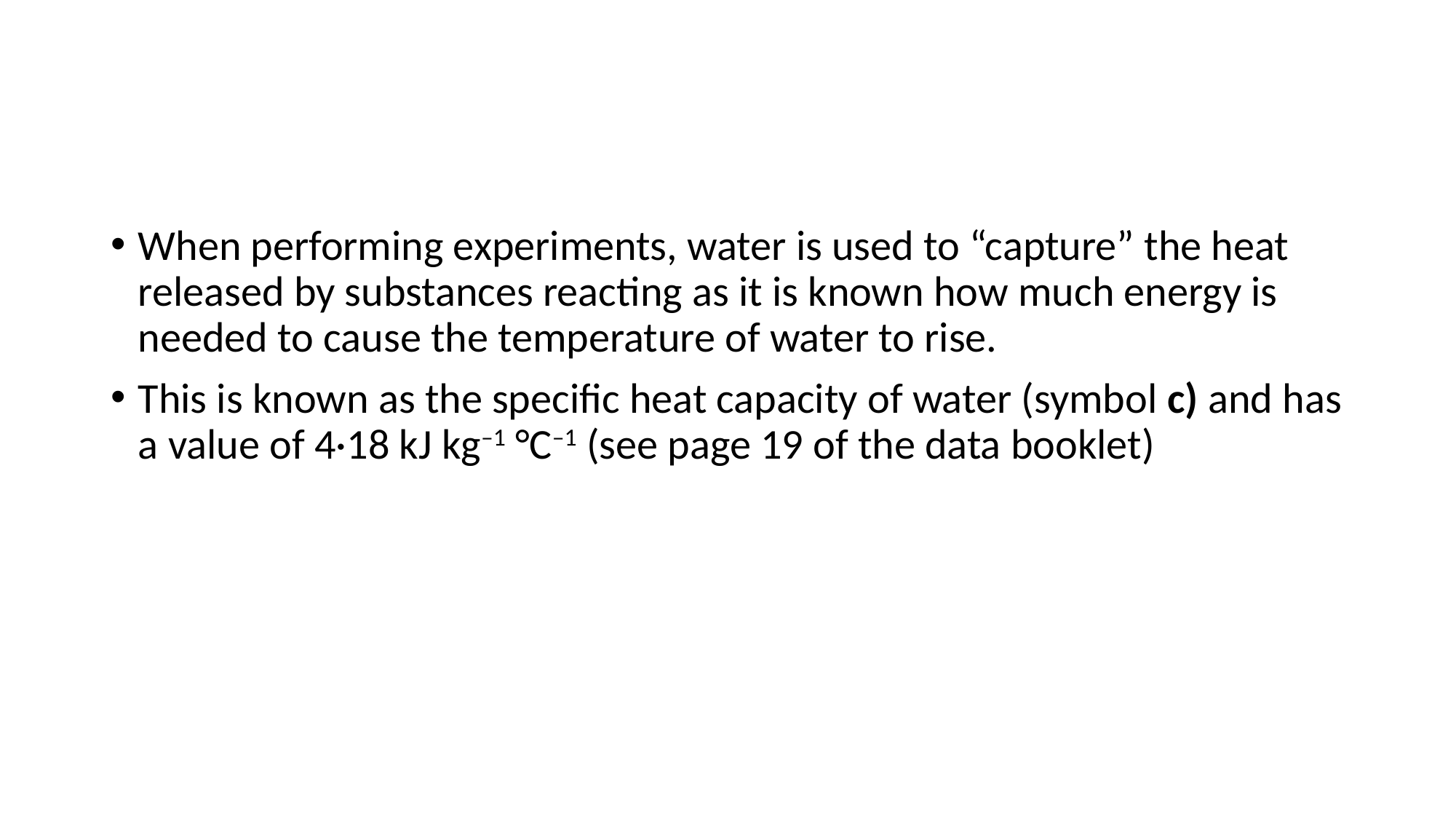

#
When performing experiments, water is used to “capture” the heat released by substances reacting as it is known how much energy is needed to cause the temperature of water to rise.
This is known as the specific heat capacity of water (symbol c) and has a value of 4·18 kJ kg–1 °C–1 (see page 19 of the data booklet)